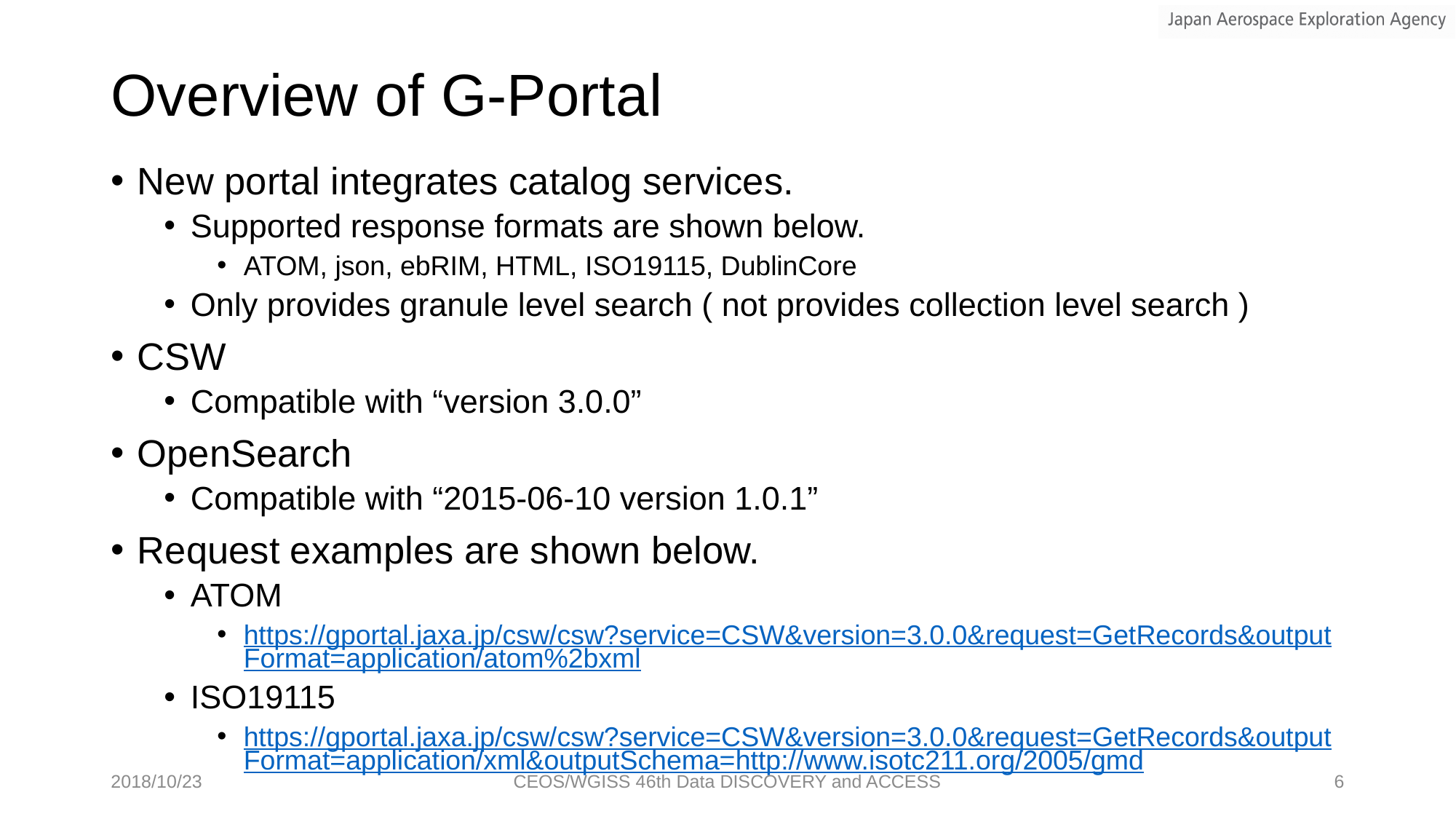

# Overview of G-Portal
New portal integrates catalog services.
Supported response formats are shown below.
ATOM, json, ebRIM, HTML, ISO19115, DublinCore
Only provides granule level search ( not provides collection level search )
CSW
Compatible with “version 3.0.0”
OpenSearch
Compatible with “2015-06-10 version 1.0.1”
Request examples are shown below.
ATOM
https://gportal.jaxa.jp/csw/csw?service=CSW&version=3.0.0&request=GetRecords&outputFormat=application/atom%2bxml
ISO19115
https://gportal.jaxa.jp/csw/csw?service=CSW&version=3.0.0&request=GetRecords&outputFormat=application/xml&outputSchema=http://www.isotc211.org/2005/gmd

2018/10/23
CEOS/WGISS 46th Data DISCOVERY and ACCESS
6